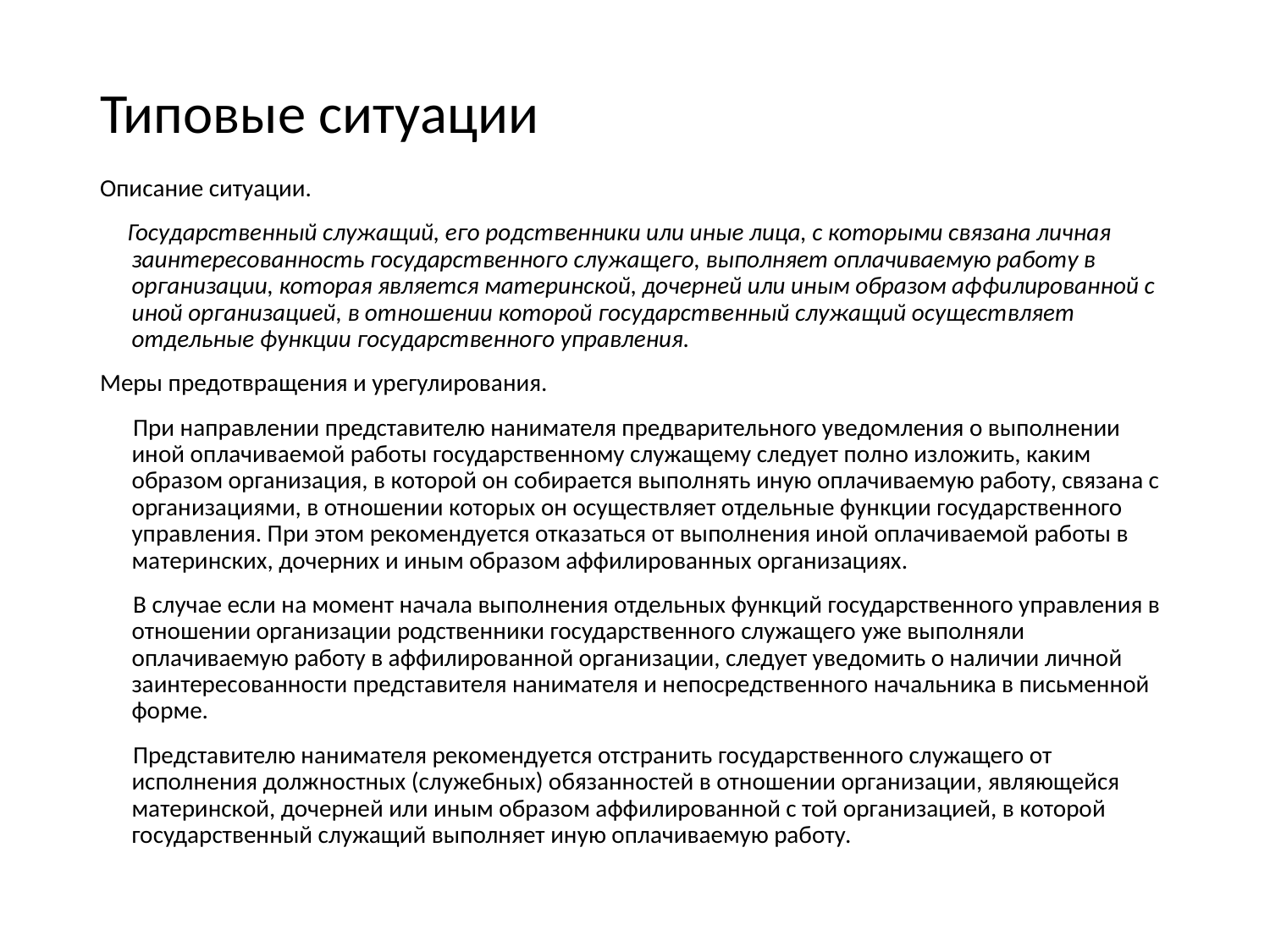

# Типовые ситуации
Описание ситуации.
     Государственный служащий, его родственники или иные лица, с которыми связана личная заинтересованность государственного служащего, выполняет оплачиваемую работу в организации, которая является материнской, дочерней или иным образом аффилированной с иной организацией, в отношении которой государственный служащий осуществляет отдельные функции государственного управления.
Меры предотвращения и урегулирования.
      При направлении представителю нанимателя предварительного уведомления о выполнении иной оплачиваемой работы государственному служащему следует полно изложить, каким образом организация, в которой он собирается выполнять иную оплачиваемую работу, связана с организациями, в отношении которых он осуществляет отдельные функции государственного управления. При этом рекомендуется отказаться от выполнения иной оплачиваемой работы в материнских, дочерних и иным образом аффилированных организациях.
      В случае если на момент начала выполнения отдельных функций государственного управления в отношении организации родственники государственного служащего уже выполняли оплачиваемую работу в аффилированной организации, следует уведомить о наличии личной заинтересованности представителя нанимателя и непосредственного начальника в письменной форме.
      Представителю нанимателя рекомендуется отстранить государственного служащего от исполнения должностных (служебных) обязанностей в отношении организации, являющейся материнской, дочерней или иным образом аффилированной с той организацией, в которой государственный служащий выполняет иную оплачиваемую работу.